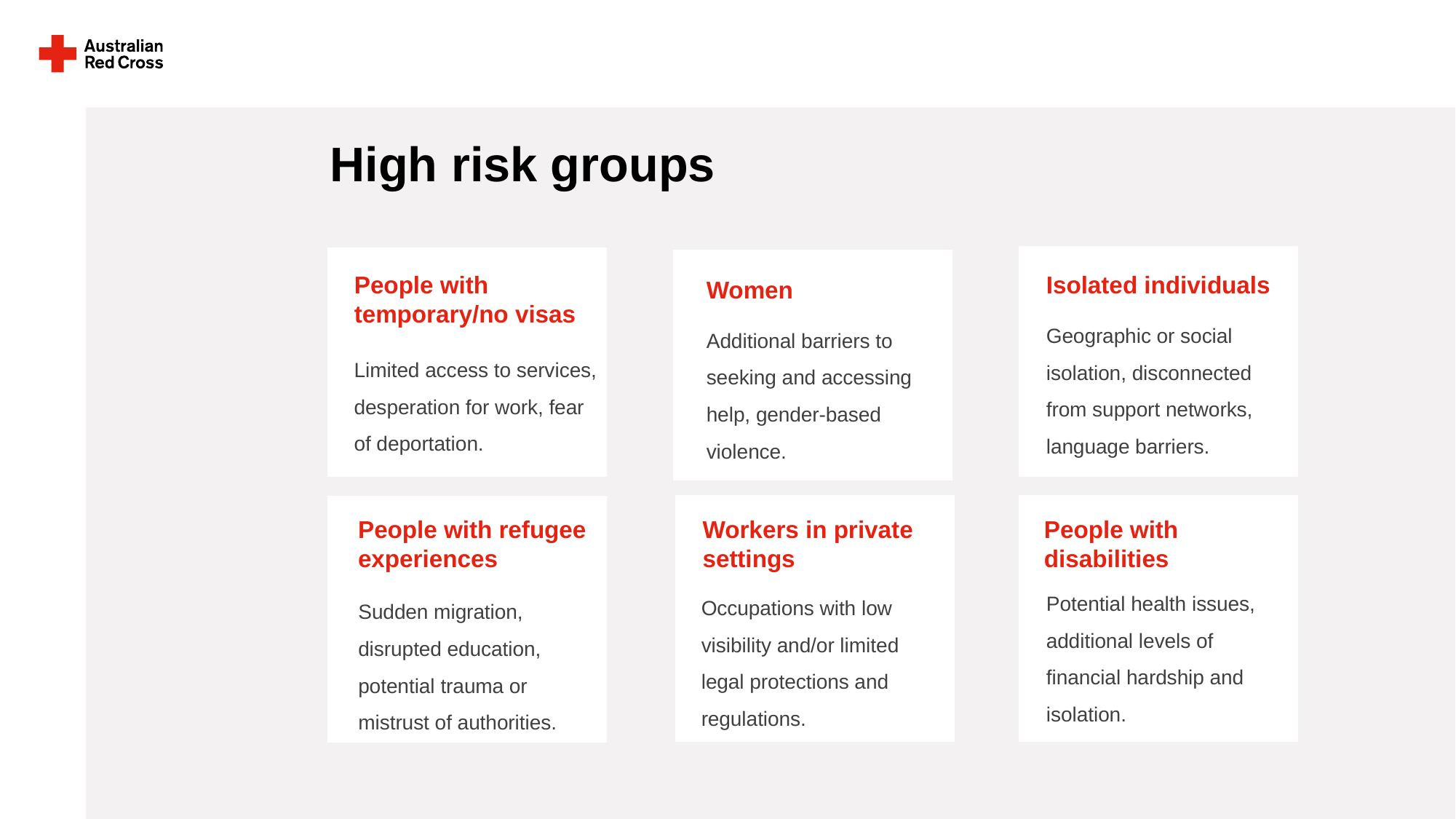

# High risk groups

People with temporary/no visas
Isolated individuals
Women
Geographic or social isolation, disconnected from support networks, language barriers.
Additional barriers to seeking and accessing help, gender-based violence.
Limited access to services, desperation for work, fear of deportation.

Workers in private settings
People with disabilities
People with refugee experiences
Potential health issues, additional levels of financial hardship and isolation.
Occupations with low visibility and/or limited legal protections and regulations.
Sudden migration, disrupted education, potential trauma or mistrust of authorities.